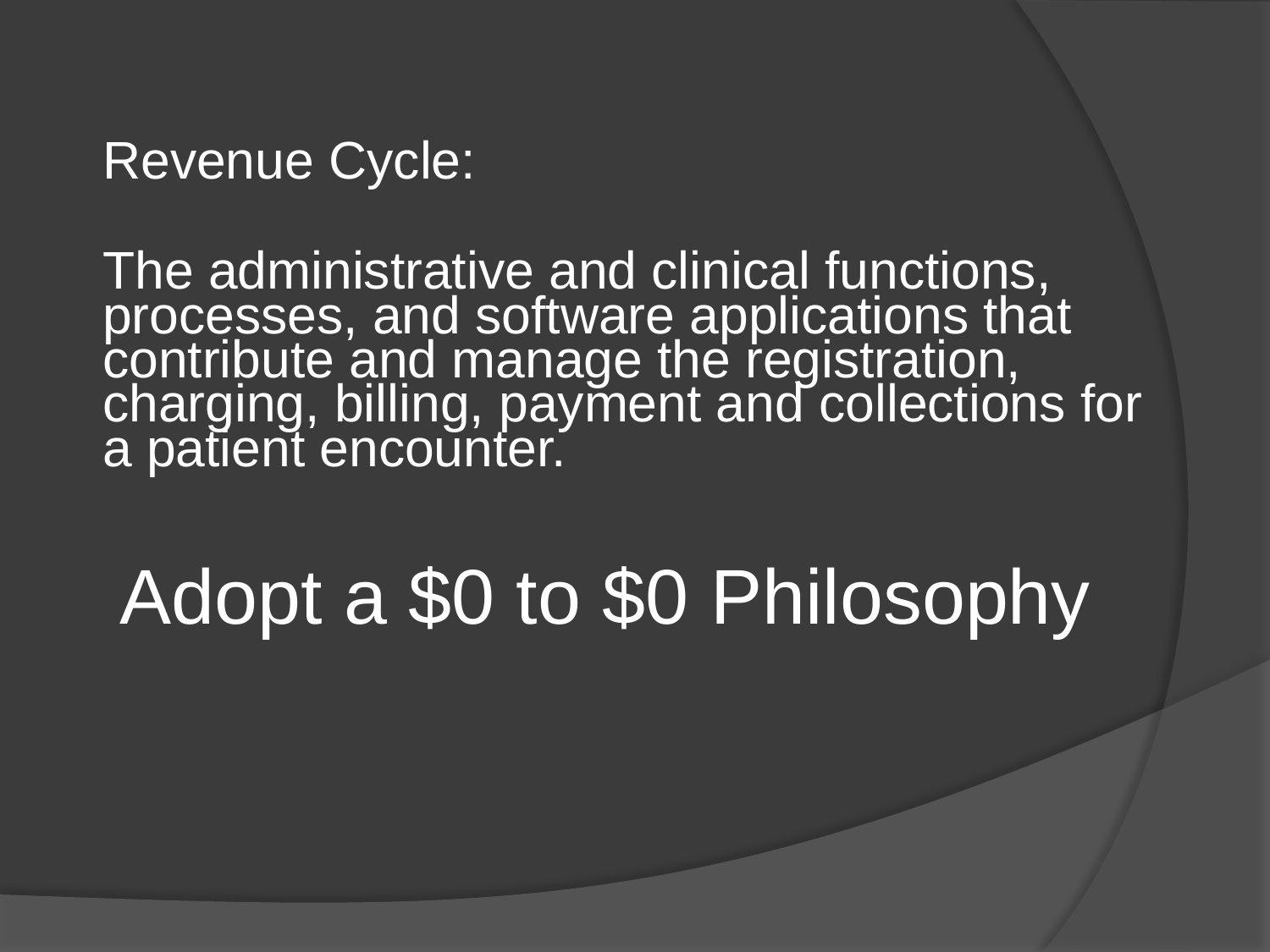

Revenue Cycle:

 	The administrative and clinical functions, processes, and software applications that contribute and manage the registration, charging, billing, payment and collections for a patient encounter.

Adopt a $0 to $0 Philosophy